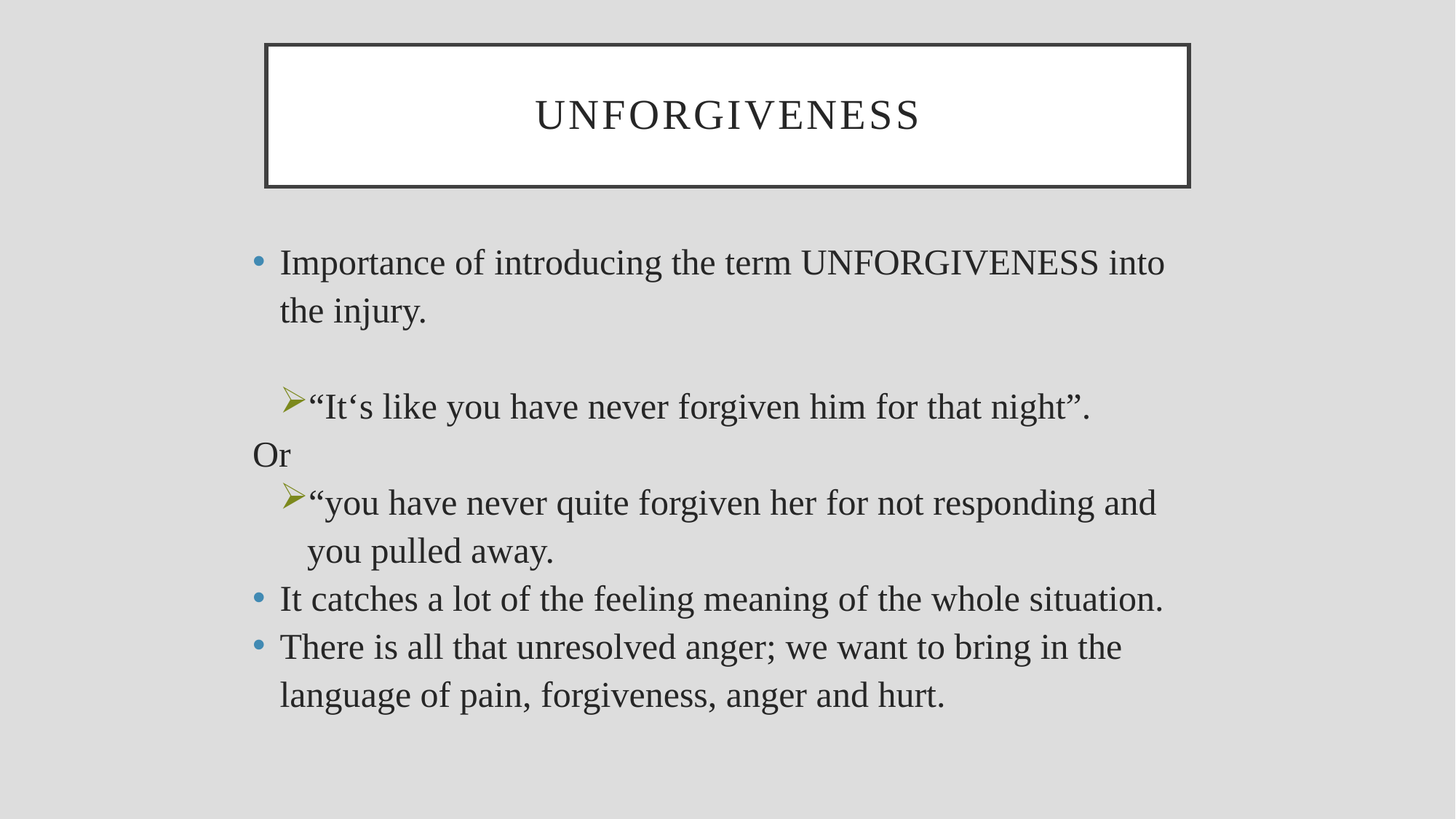

# Unforgiveness

Importance of introducing the term UNFORGIVENESS into the injury.

“It‘s like you have never forgiven him for that night”.
Or
“you have never quite forgiven her for not responding and you pulled away.
It catches a lot of the feeling meaning of the whole situation.
There is all that unresolved anger; we want to bring in the language of pain, forgiveness, anger and hurt.